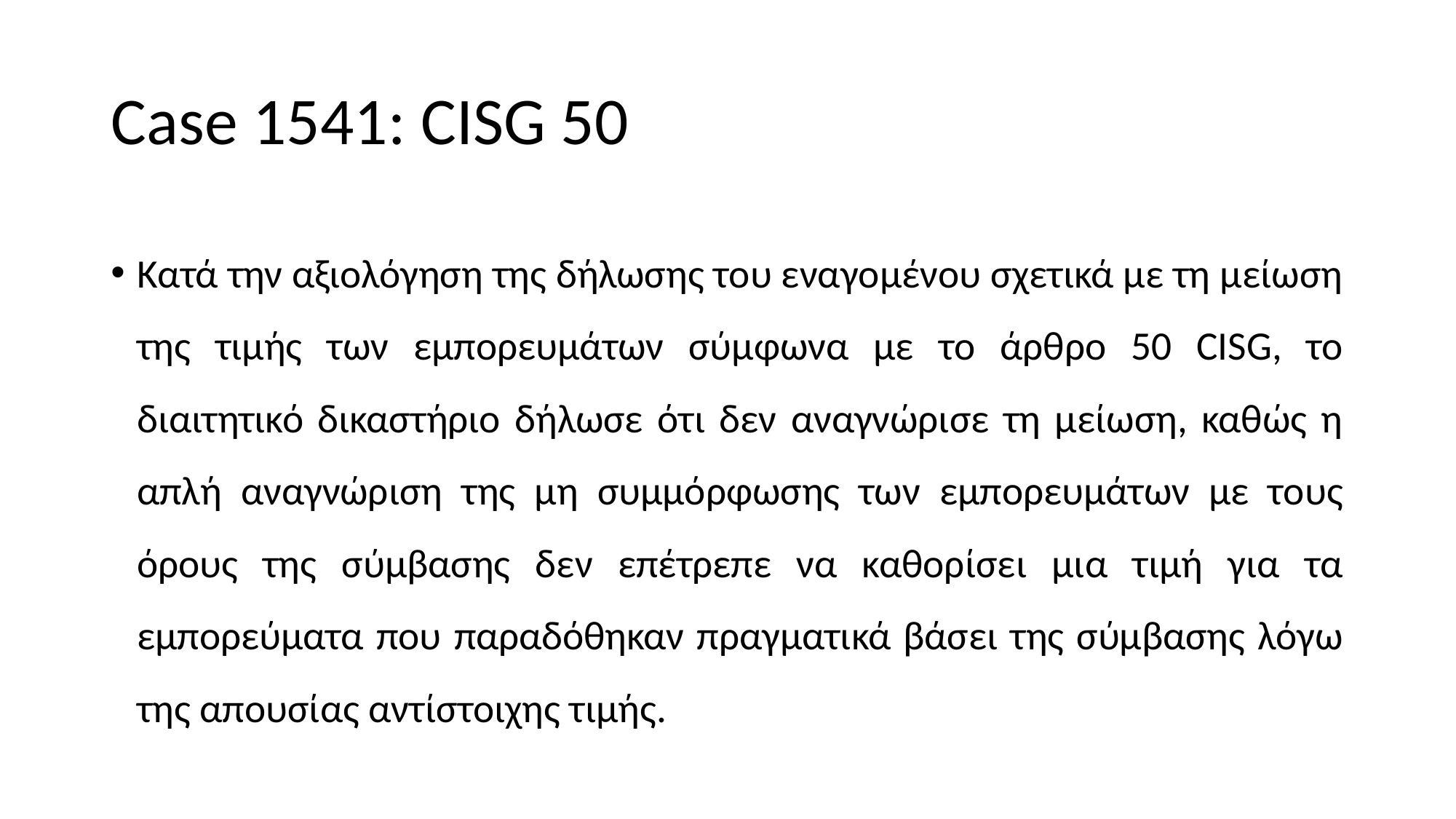

# Case 1541: CISG 50
Κατά την αξιολόγηση της δήλωσης του εναγομένου σχετικά με τη μείωση της τιμής των εμπορευμάτων σύμφωνα με το άρθρο 50 CISG, το διαιτητικό δικαστήριο δήλωσε ότι δεν αναγνώρισε τη μείωση, καθώς η απλή αναγνώριση της μη συμμόρφωσης των εμπορευμάτων με τους όρους της σύμβασης δεν επέτρεπε να καθορίσει μια τιμή για τα εμπορεύματα που παραδόθηκαν πραγματικά βάσει της σύμβασης λόγω της απουσίας αντίστοιχης τιμής.